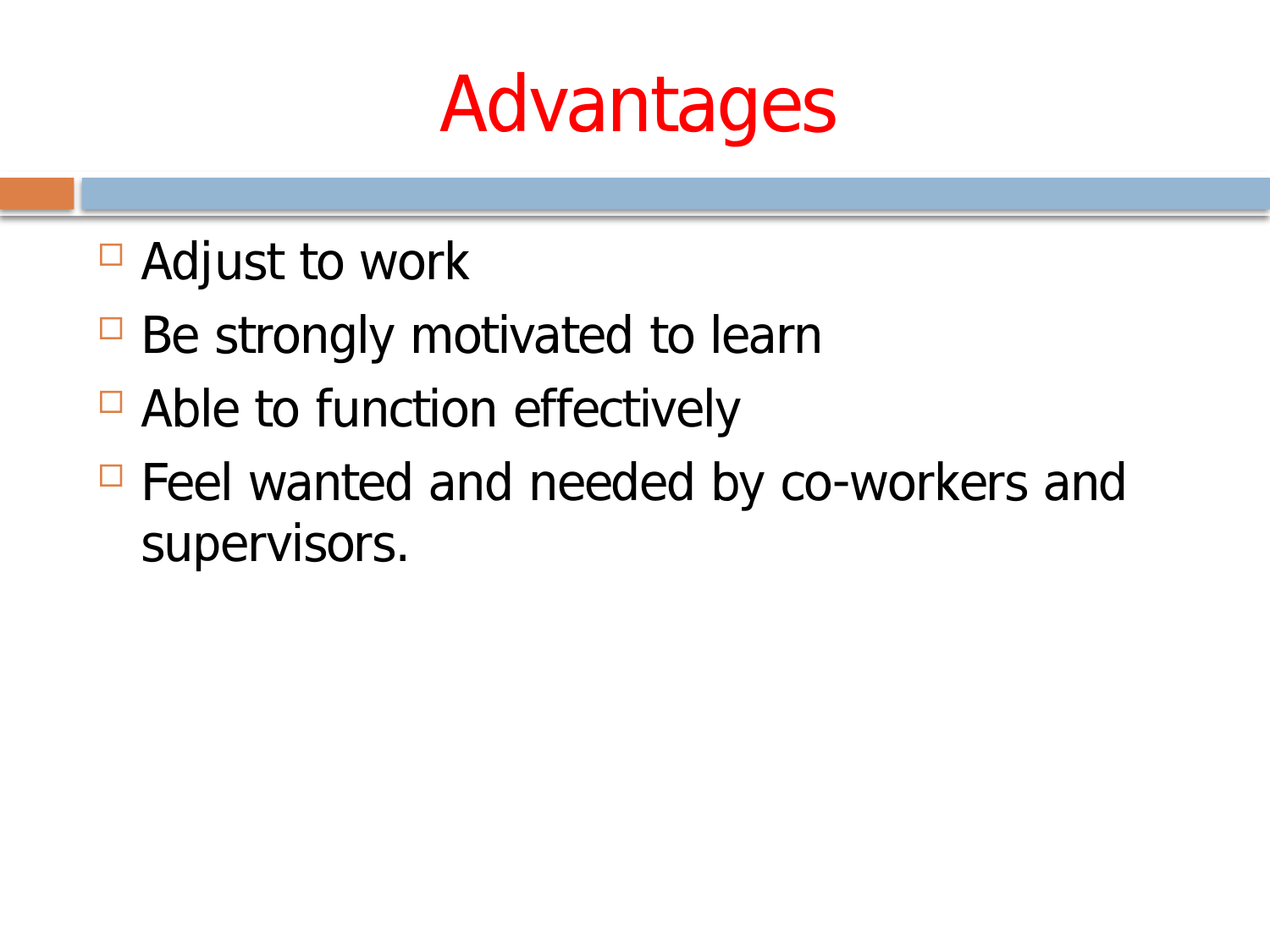

# Advantages
Adjust to work
Be strongly motivated to learn
Able to function effectively
Feel wanted and needed by co-workers and supervisors.